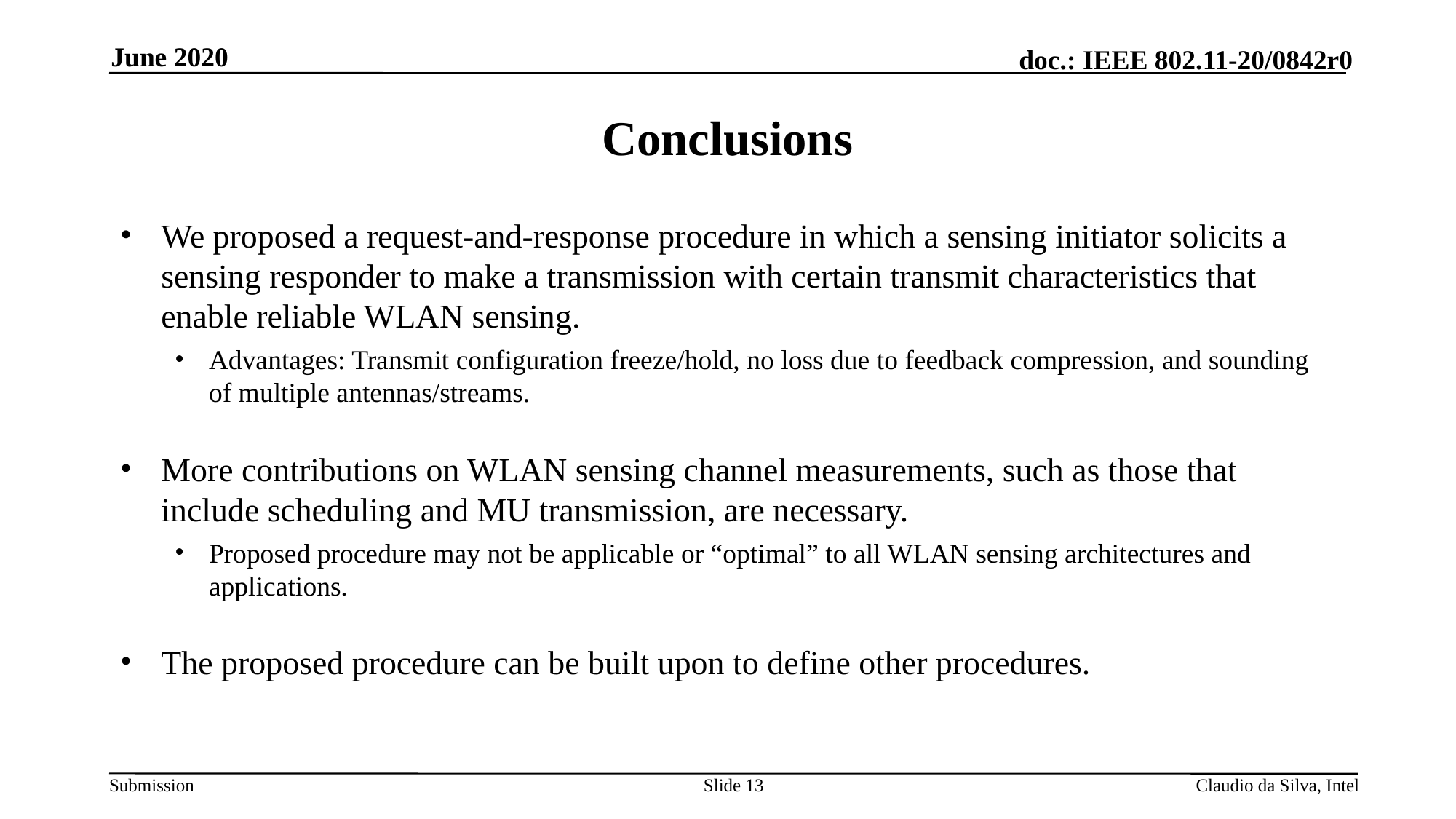

June 2020
# Conclusions
We proposed a request-and-response procedure in which a sensing initiator solicits a sensing responder to make a transmission with certain transmit characteristics that enable reliable WLAN sensing.
Advantages: Transmit configuration freeze/hold, no loss due to feedback compression, and sounding of multiple antennas/streams.

More contributions on WLAN sensing channel measurements, such as those that include scheduling and MU transmission, are necessary.
Proposed procedure may not be applicable or “optimal” to all WLAN sensing architectures and applications.

The proposed procedure can be built upon to define other procedures.

Slide 13
Claudio da Silva, Intel